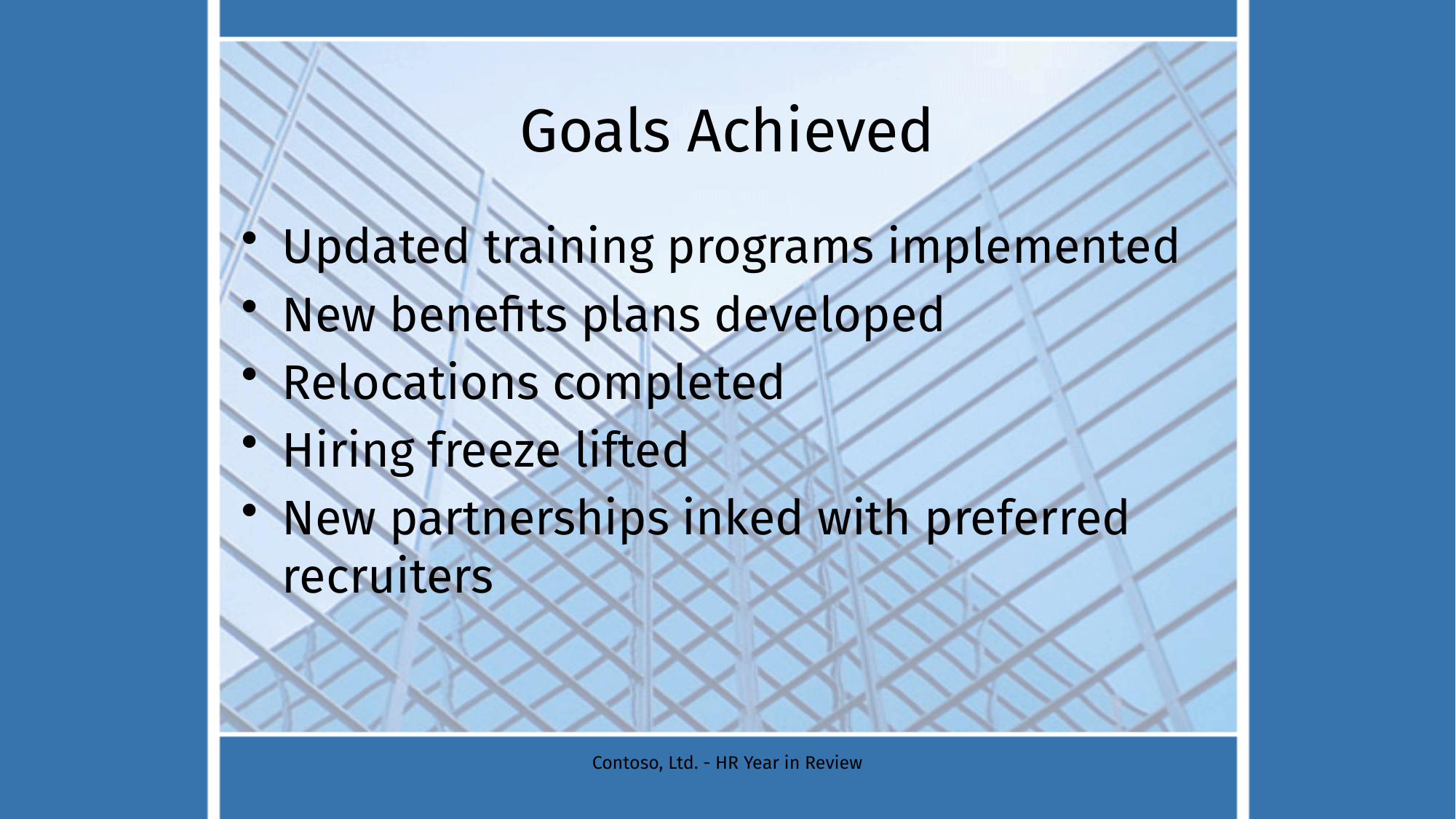

# Goals Achieved
Updated training programs implemented
New benefits plans developed
Relocations completed
Hiring freeze lifted
New partnerships inked with preferred recruiters
Contoso, Ltd. - HR Year in Review